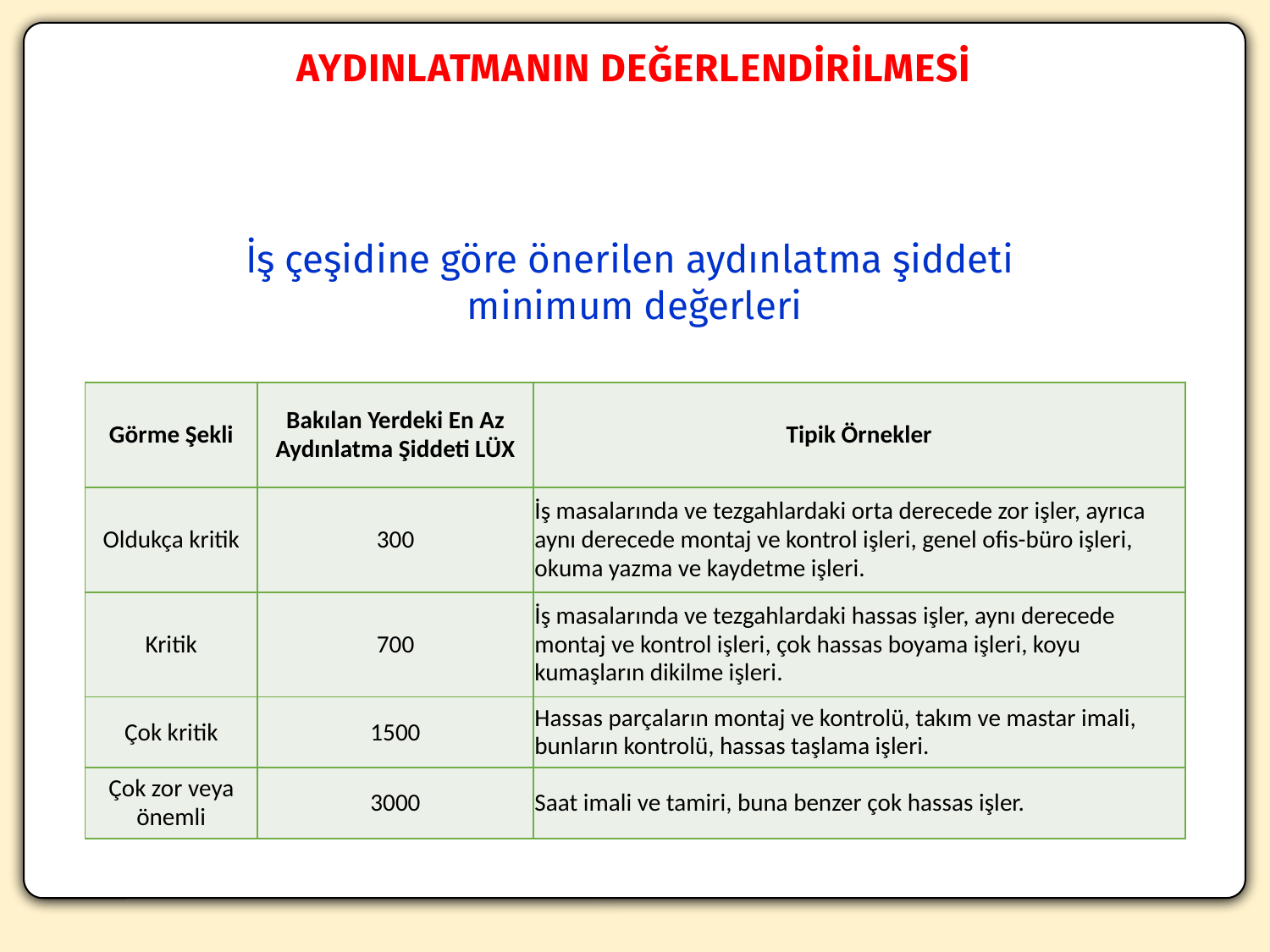

AYDINLATMANIN DEĞERLENDİRİLMESİ
İş çeşidine göre önerilen aydınlatma şiddeti
minimum değerleri
| Görme Şekli | Bakılan Yerdeki En Az Aydınlatma Şiddeti LÜX | Tipik Örnekler |
| --- | --- | --- |
| Oldukça kritik | 300 | İş masalarında ve tezgahlardaki orta derecede zor işler, ayrıca aynı derecede montaj ve kontrol işleri, genel ofis-büro işleri, okuma yazma ve kaydetme işleri. |
| Kritik | 700 | İş masalarında ve tezgahlardaki hassas işler, aynı derecede montaj ve kontrol işleri, çok hassas boyama işleri, koyu kumaşların dikilme işleri. |
| Çok kritik | 1500 | Hassas parçaların montaj ve kontrolü, takım ve mastar imali, bunların kontrolü, hassas taşlama işleri. |
| Çok zor veya önemli | 3000 | Saat imali ve tamiri, buna benzer çok hassas işler. |